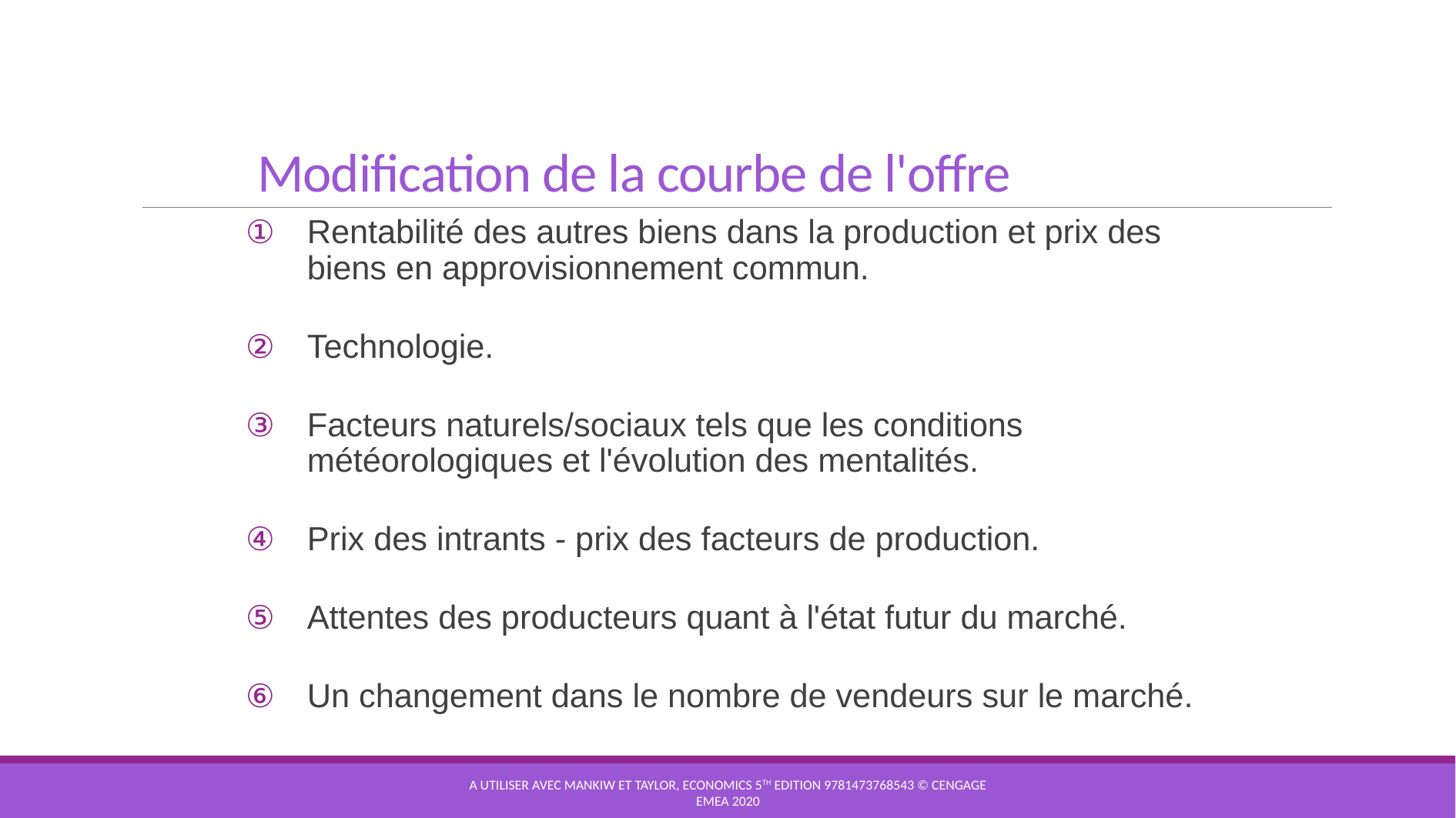

# Modification de la courbe de l'offre
Rentabilité des autres biens dans la production et prix des biens en approvisionnement commun.
Technologie.
Facteurs naturels/sociaux tels que les conditions météorologiques et l'évolution des mentalités.
Prix des intrants - prix des facteurs de production.
Attentes des producteurs quant à l'état futur du marché.
Un changement dans le nombre de vendeurs sur le marché.

A utiliser avec Mankiw et Taylor, Economics 5th edition 9781473768543 © Cengage EMEA 2020